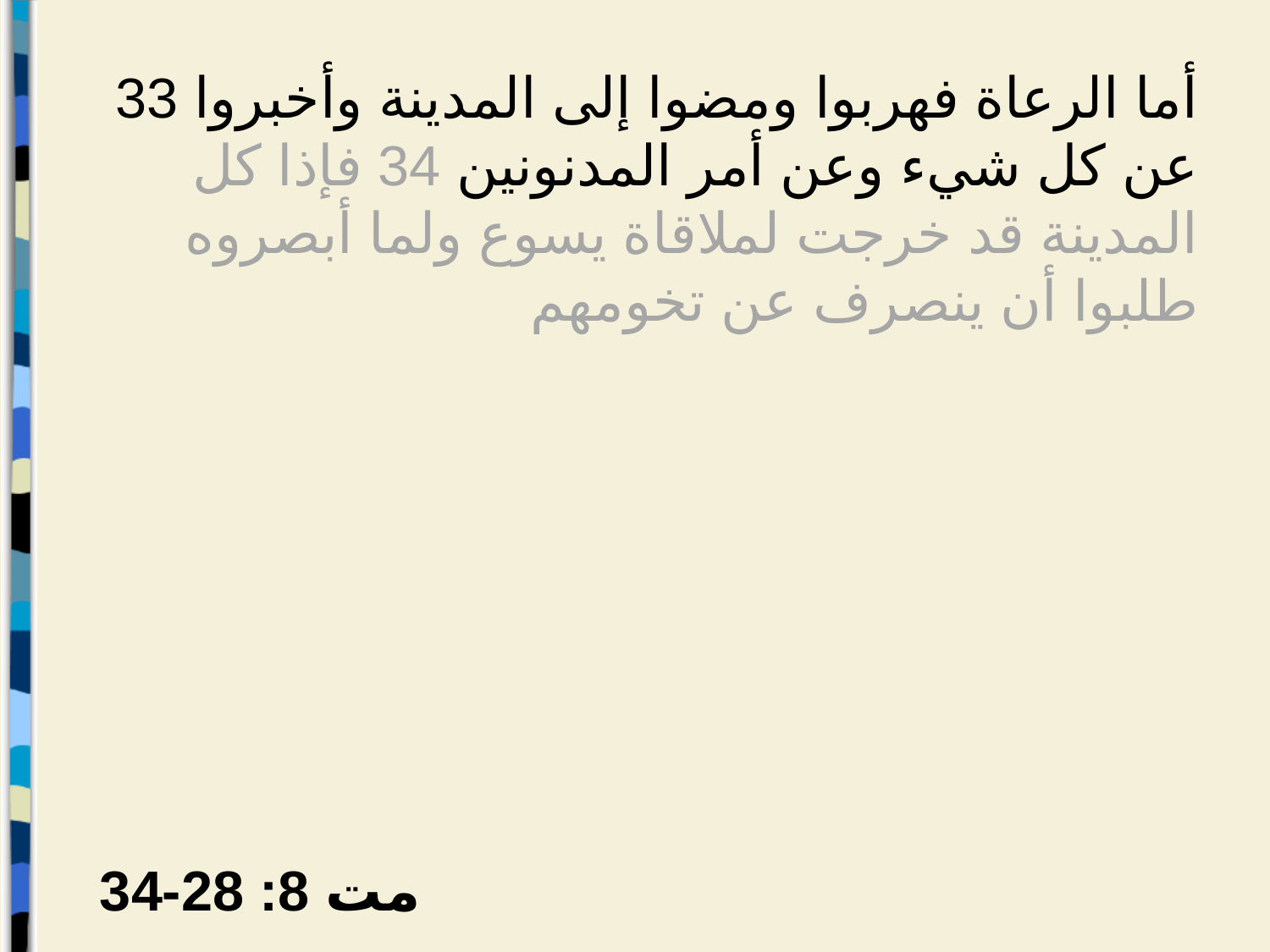

33 أما الرعاة فهربوا ومضوا إلى المدينة وأخبروا عن كل شيء وعن أمر المدنونين 34 فإذا كل المدينة قد خرجت لملاقاة يسوع ولما أبصروه طلبوا أن ينصرف عن تخومهم
مت 8: 28-34